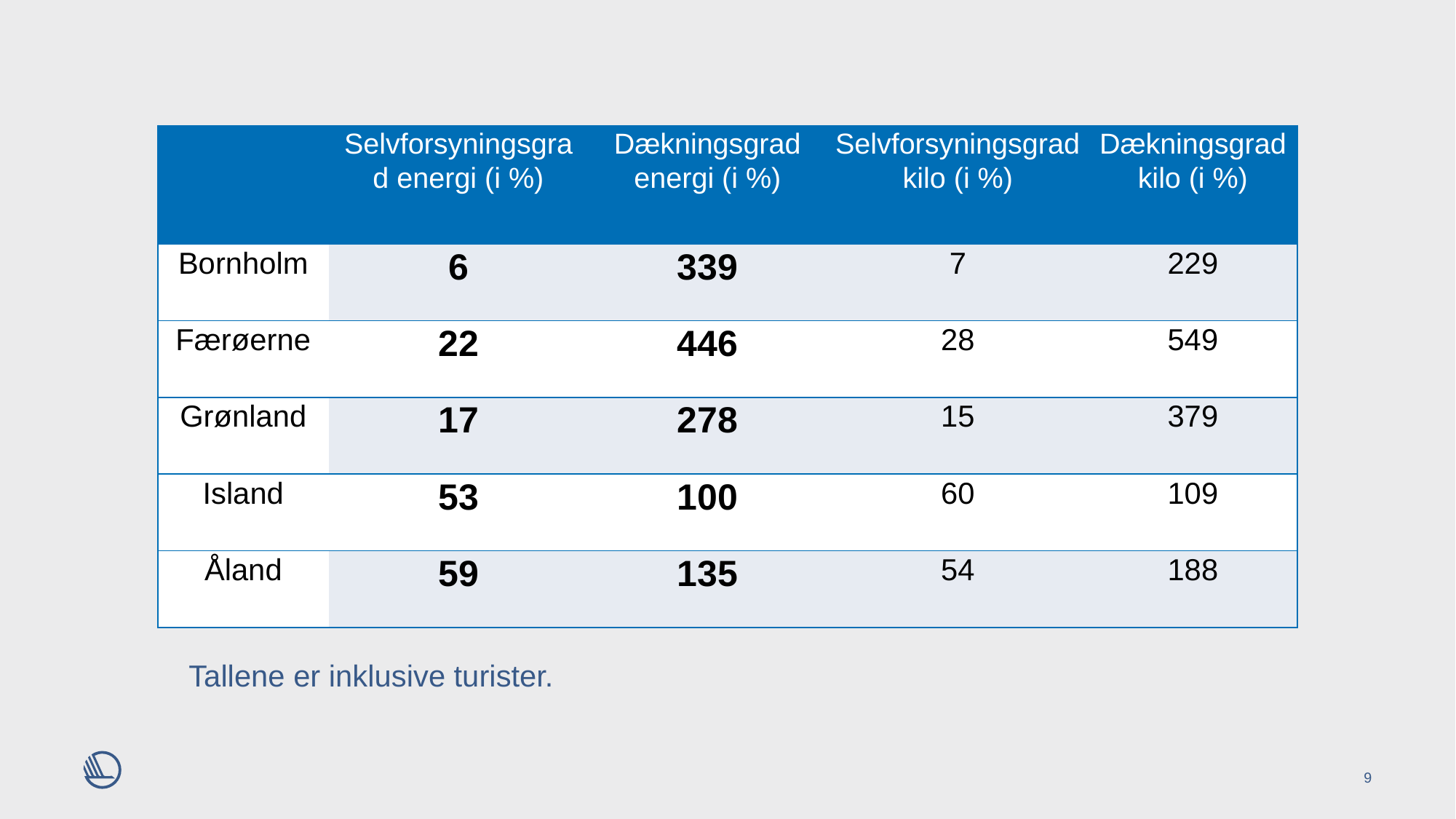

|  | Selvforsyningsgrad energi (i %) | Dækningsgrad energi (i %) | Selvforsyningsgrad kilo (i %) | Dækningsgrad kilo (i %) |
| --- | --- | --- | --- | --- |
| Bornholm | 6 | 339 | 7 | 229 |
| Færøerne | 22 | 446 | 28 | 549 |
| Grønland | 17 | 278 | 15 | 379 |
| Island | 53 | 100 | 60 | 109 |
| Åland | 59 | 135 | 54 | 188 |
Tallene er inklusive turister.
9
03/09/2018